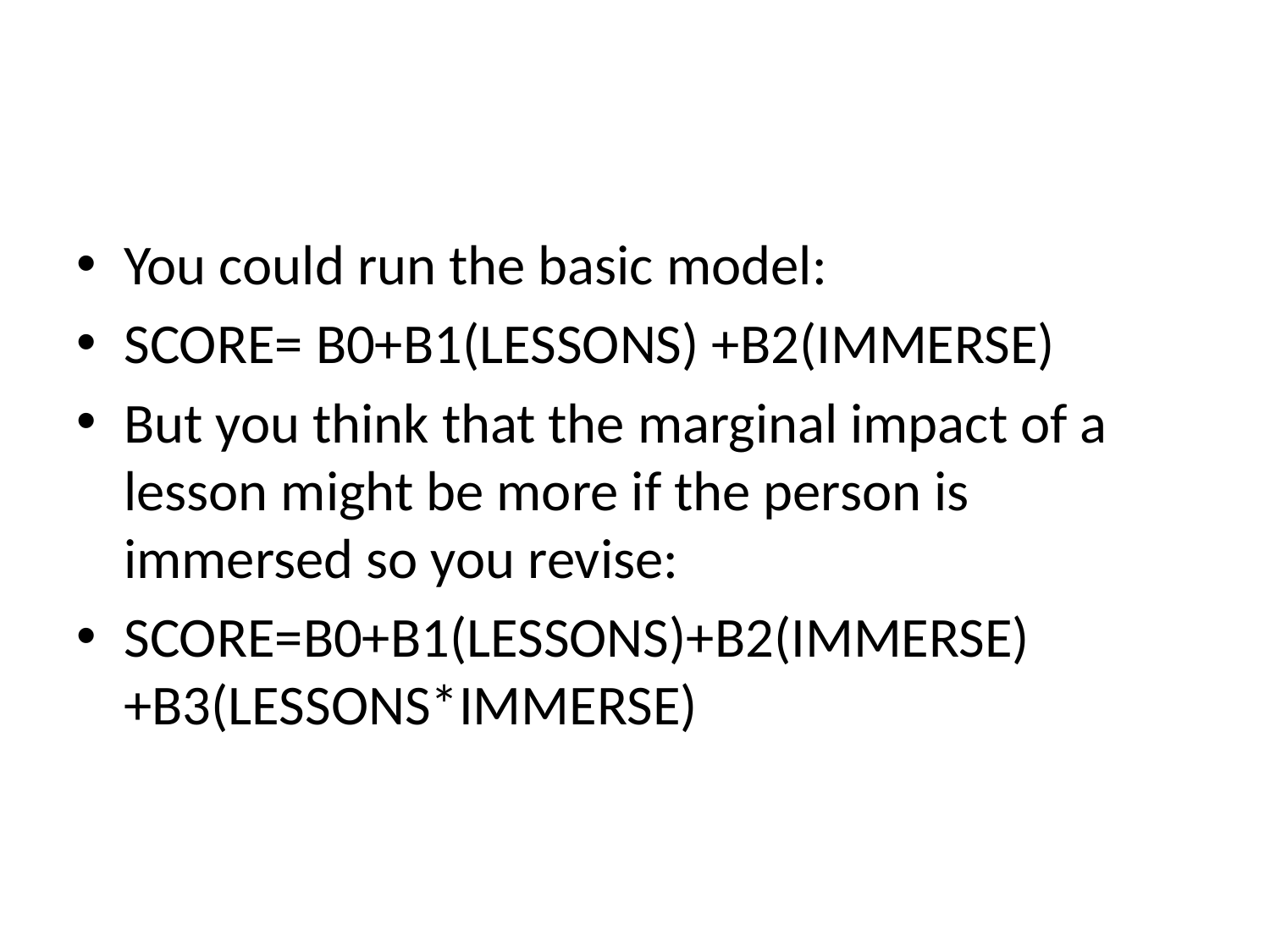

#
You could run the basic model:
SCORE= B0+B1(LESSONS) +B2(IMMERSE)
But you think that the marginal impact of a lesson might be more if the person is immersed so you revise:
SCORE=B0+B1(LESSONS)+B2(IMMERSE)+B3(LESSONS*IMMERSE)